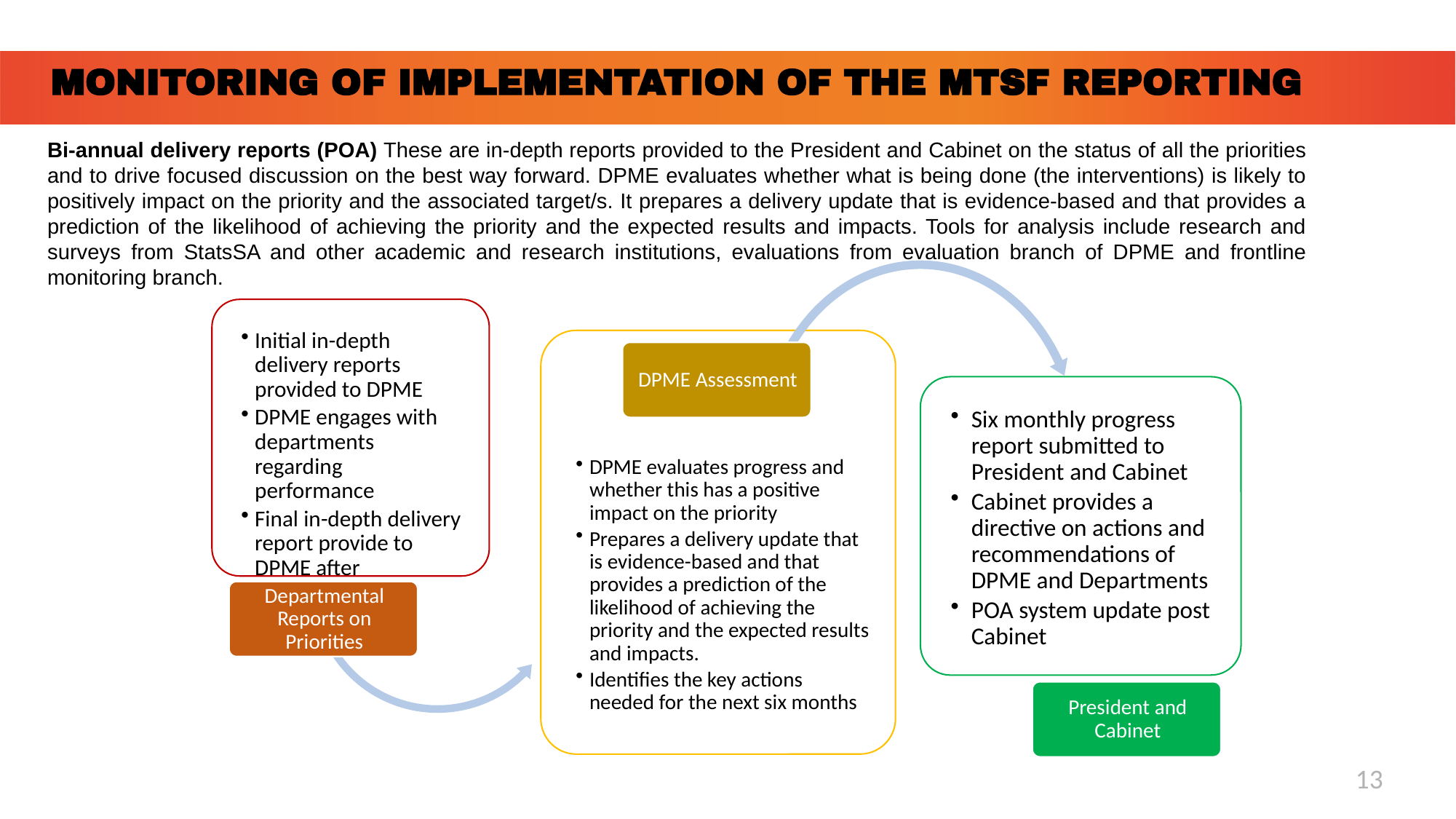

13
# MONITORING OF IMPLEMENTATION OF THE MTSF REPORTING
Bi-annual delivery reports (POA) These are in-depth reports provided to the President and Cabinet on the status of all the priorities and to drive focused discussion on the best way forward. DPME evaluates whether what is being done (the interventions) is likely to positively impact on the priority and the associated target/s. It prepares a delivery update that is evidence-based and that provides a prediction of the likelihood of achieving the priority and the expected results and impacts. Tools for analysis include research and surveys from StatsSA and other academic and research institutions, evaluations from evaluation branch of DPME and frontline monitoring branch.
Initial in-depth delivery reports provided to DPME
DPME engages with departments regarding performance
Final in-depth delivery report provide to DPME after engagement
Departmental Reports on Priorities
DPME evaluates progress and whether this has a positive impact on the priority
Prepares a delivery update that is evidence-based and that provides a prediction of the likelihood of achieving the priority and the expected results and impacts.
Identifies the key actions needed for the next six months
DPME Assessment
Six monthly progress report submitted to President and Cabinet
Cabinet provides a directive on actions and recommendations of DPME and Departments
POA system update post Cabinet
President and Cabinet